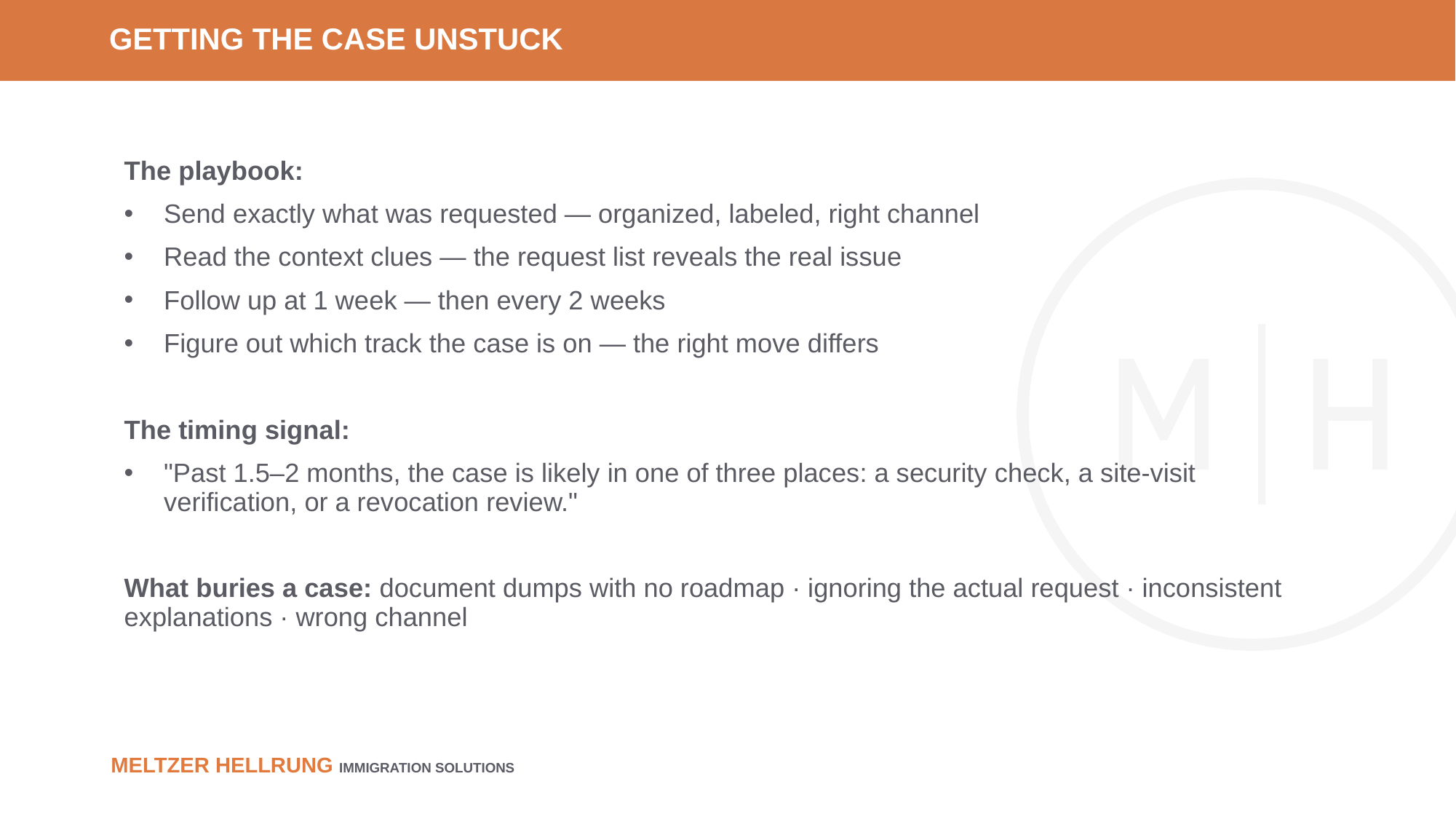

# GETTING THE CASE UNSTUCK
The playbook:
Send exactly what was requested — organized, labeled, right channel
Read the context clues — the request list reveals the real issue
Follow up at 1 week — then every 2 weeks
Figure out which track the case is on — the right move differs

The timing signal:
"Past 1.5–2 months, the case is likely in one of three places: a security check, a site-visit verification, or a revocation review."

What buries a case: document dumps with no roadmap · ignoring the actual request · inconsistent explanations · wrong channel